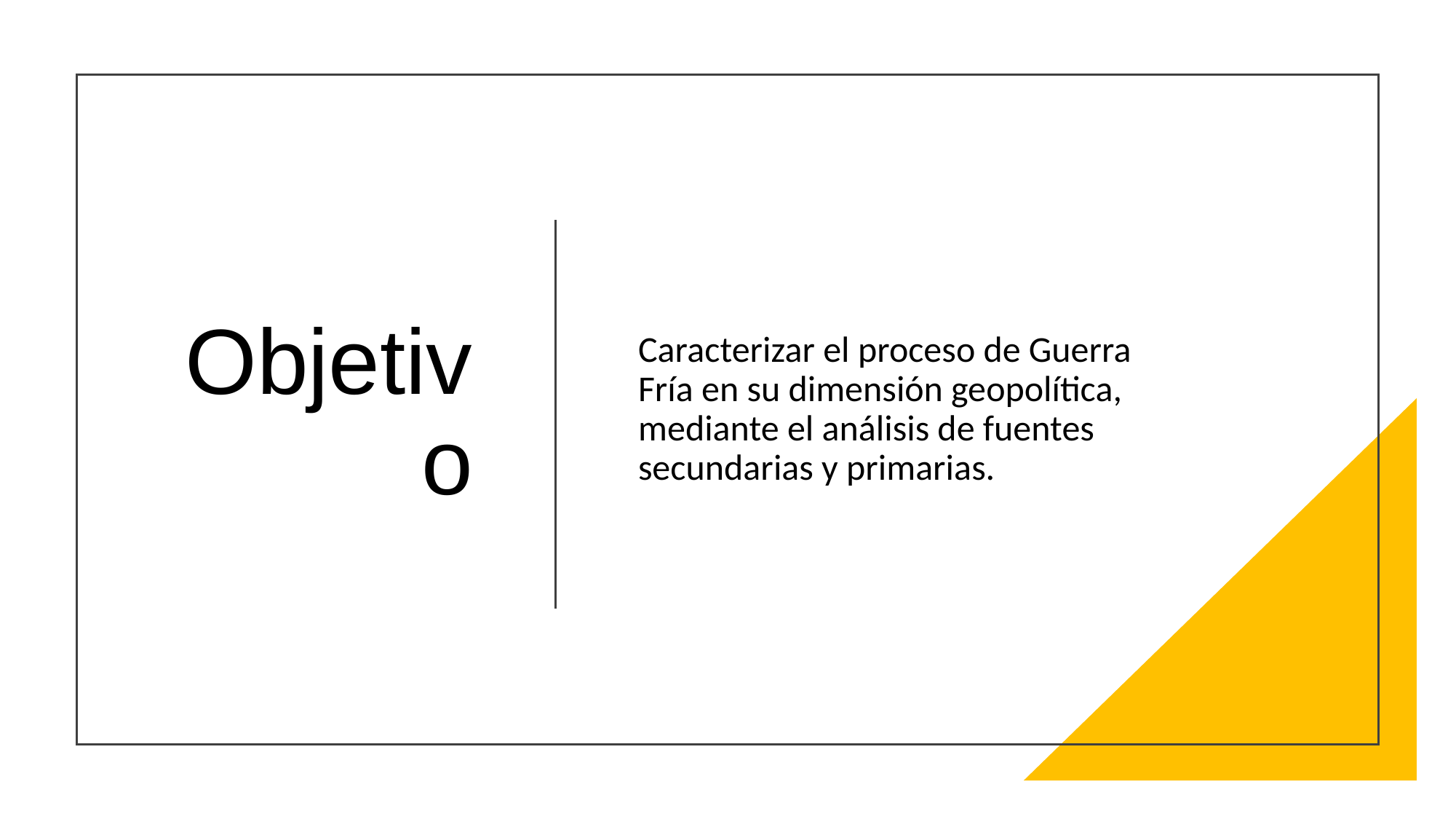

# Objetivo
Caracterizar el proceso de Guerra Fría en su dimensión geopolítica, mediante el análisis de fuentes secundarias y primarias.